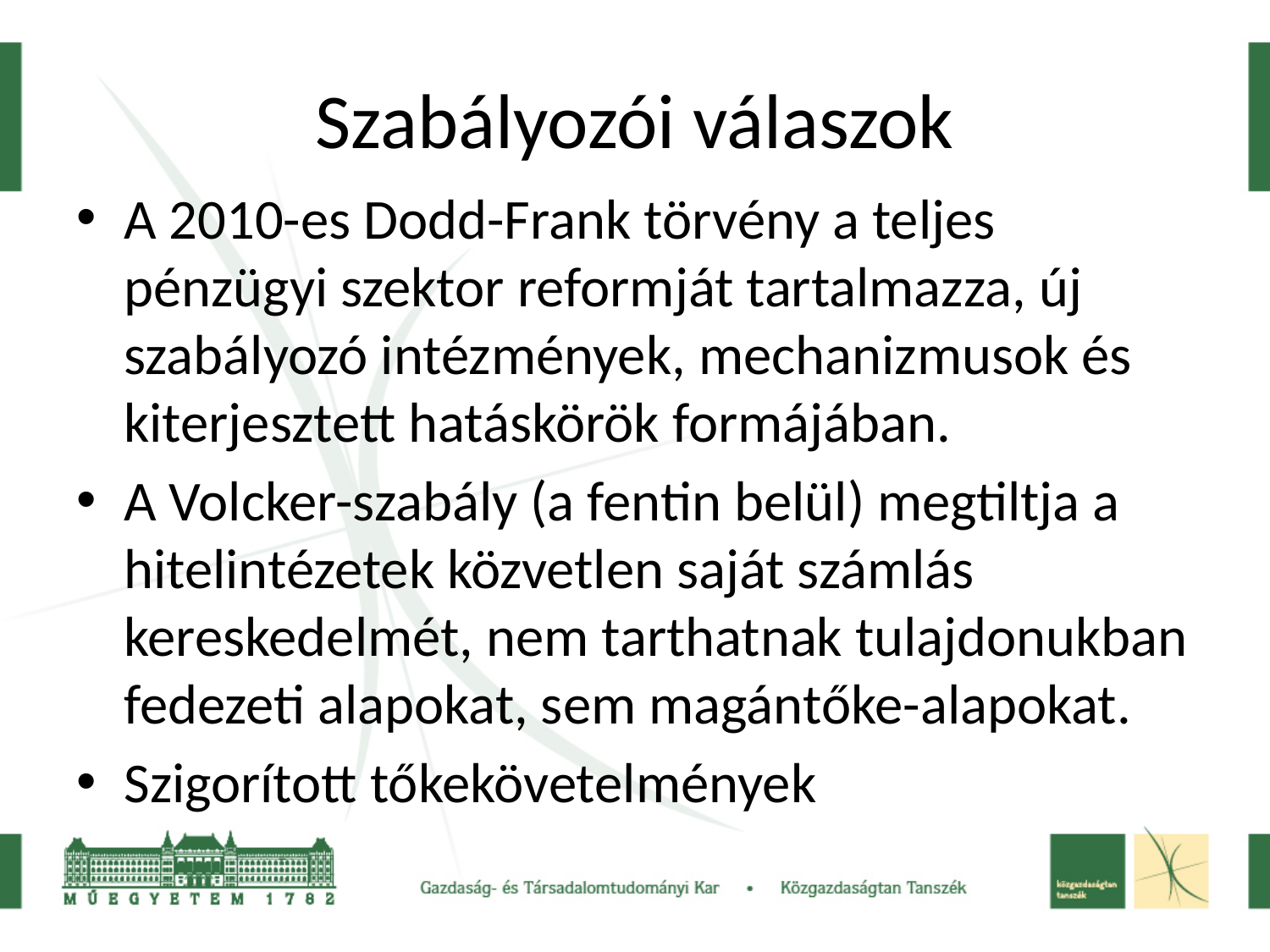

# Szabályozói válaszok
A 2010-es Dodd-Frank törvény a teljes pénzügyi szektor reformját tartalmazza, új szabályozó intézmények, mechanizmusok és kiterjesztett hatáskörök formájában.
A Volcker-szabály (a fentin belül) megtiltja a hitelintézetek közvetlen saját számlás  kereskedelmét, nem tarthatnak tulajdonukban fedezeti alapokat, sem magántőke-alapokat.
Szigorított tőkekövetelmények